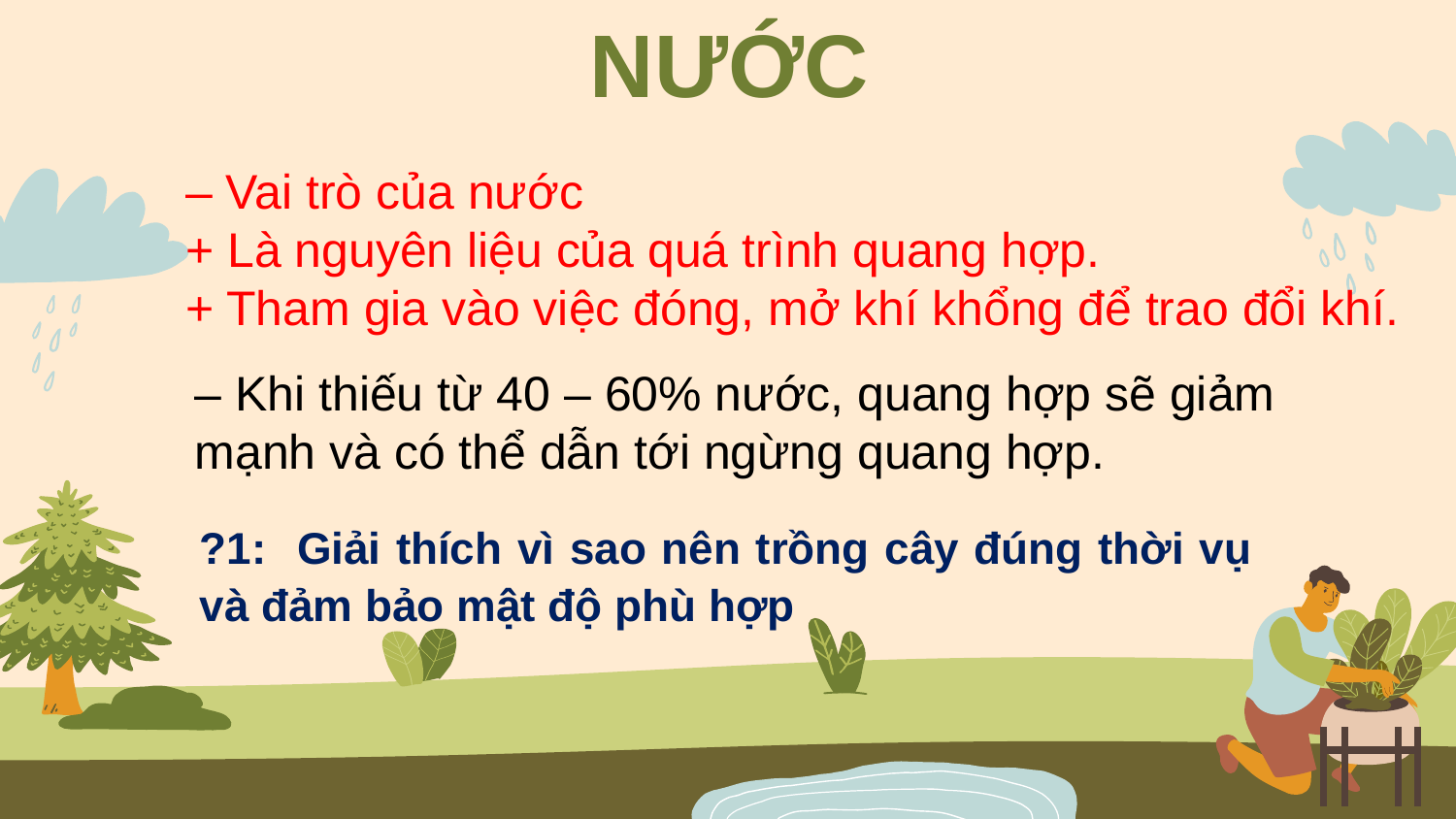

# NƯỚC
– Vai trò của nước
+ Là nguyên liệu của quá trình quang hợp.
+ Tham gia vào việc đóng, mở khí khổng để trao đổi khí.
– Khi thiếu từ 40 – 60% nước, quang hợp sẽ giảm mạnh và có thể dẫn tới ngừng quang hợp.

?1:  Giải thích vì sao nên trồng cây đúng thời vụ và đảm bảo mật độ phù hợp